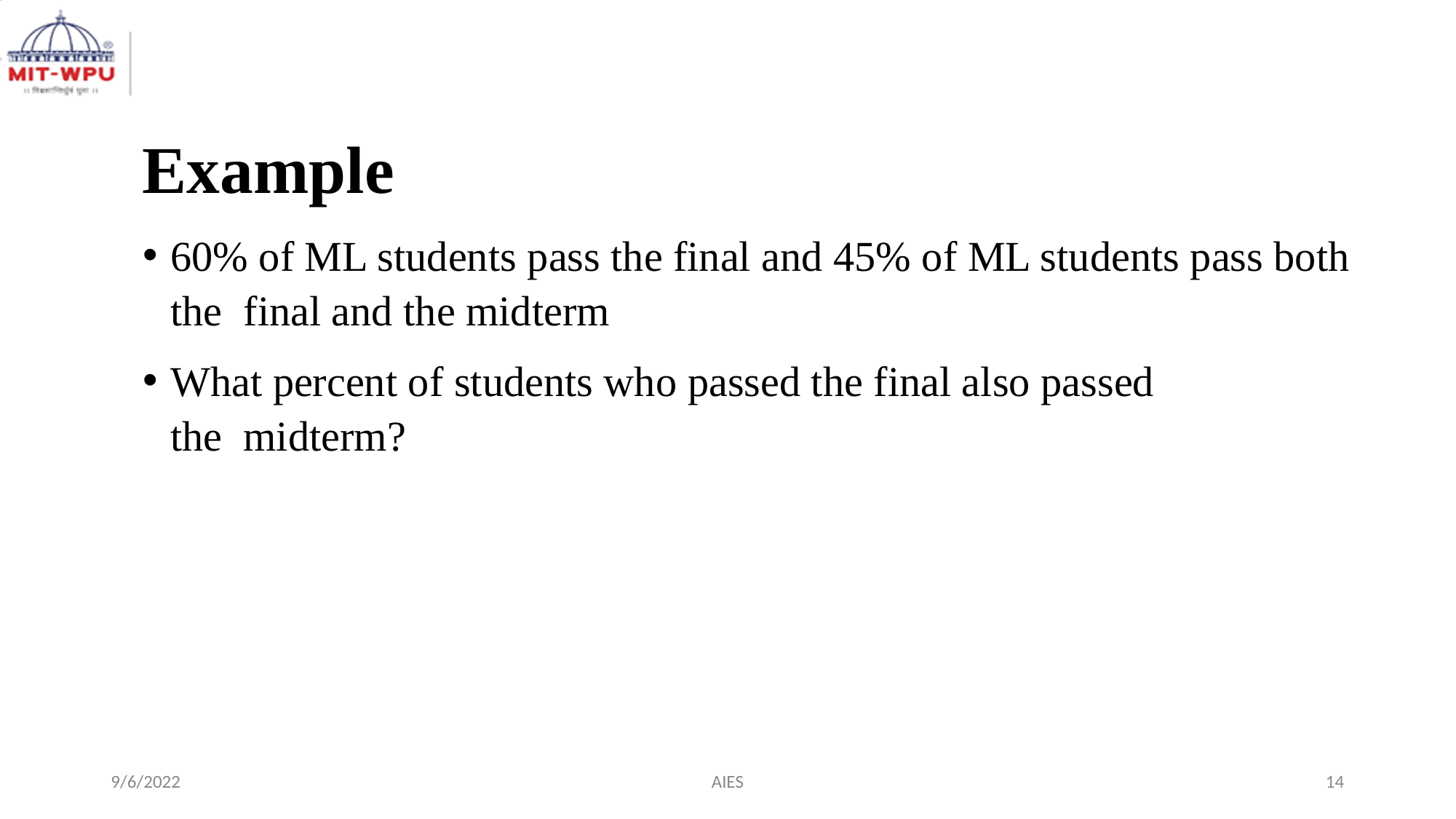

# Example
60% of ML students pass the final and 45% of ML students pass both the  final and the midterm
What percent of students who passed the final also passed the  midterm?
9/6/2022
AIES
14